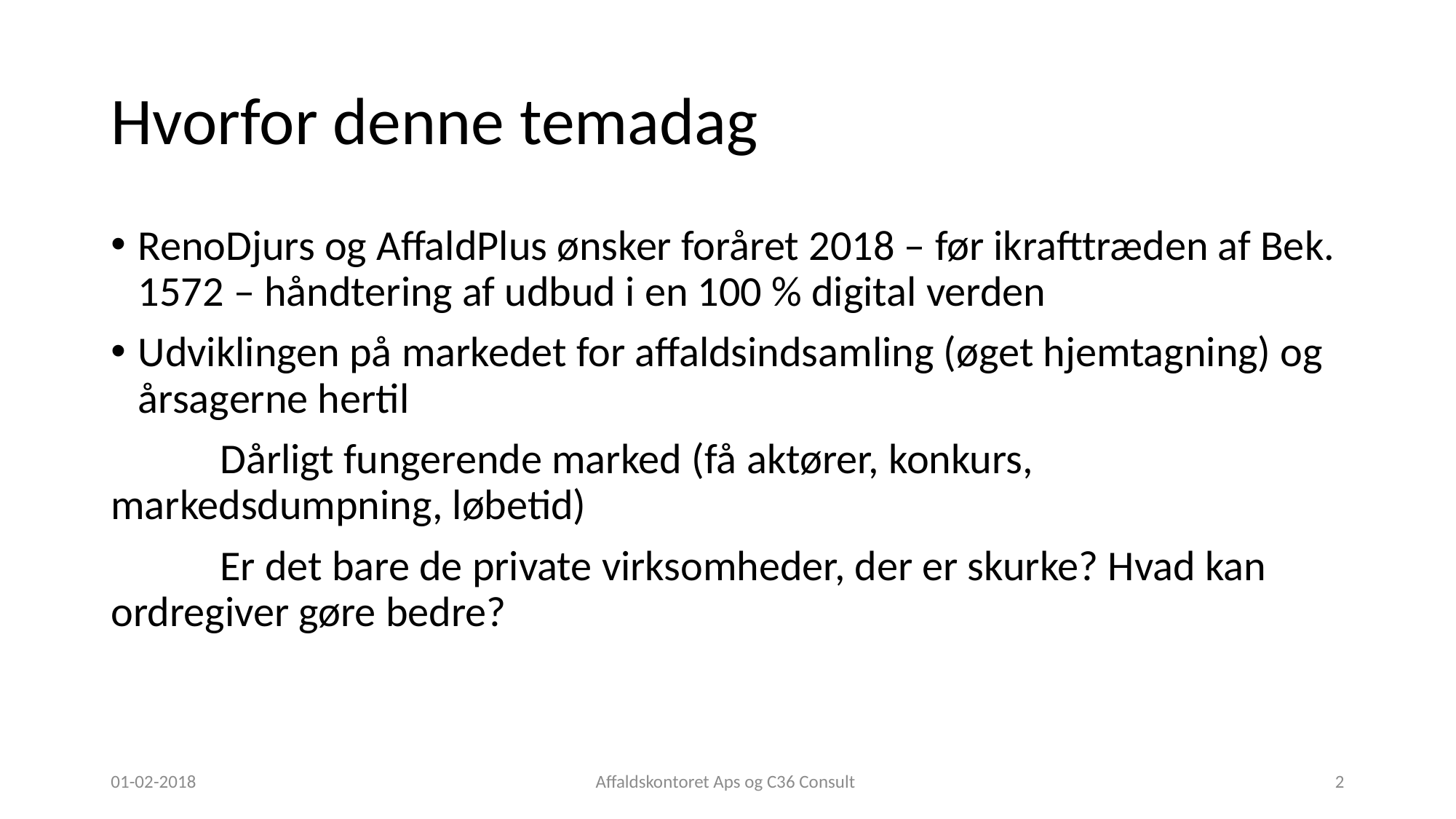

# Hvorfor denne temadag
RenoDjurs og AffaldPlus ønsker foråret 2018 – før ikrafttræden af Bek. 1572 – håndtering af udbud i en 100 % digital verden
Udviklingen på markedet for affaldsindsamling (øget hjemtagning) og årsagerne hertil
	Dårligt fungerende marked (få aktører, konkurs, 	markedsdumpning, løbetid)
	Er det bare de private virksomheder, der er skurke? Hvad kan 	ordregiver gøre bedre?
01-02-2018
Affaldskontoret Aps og C36 Consult
2